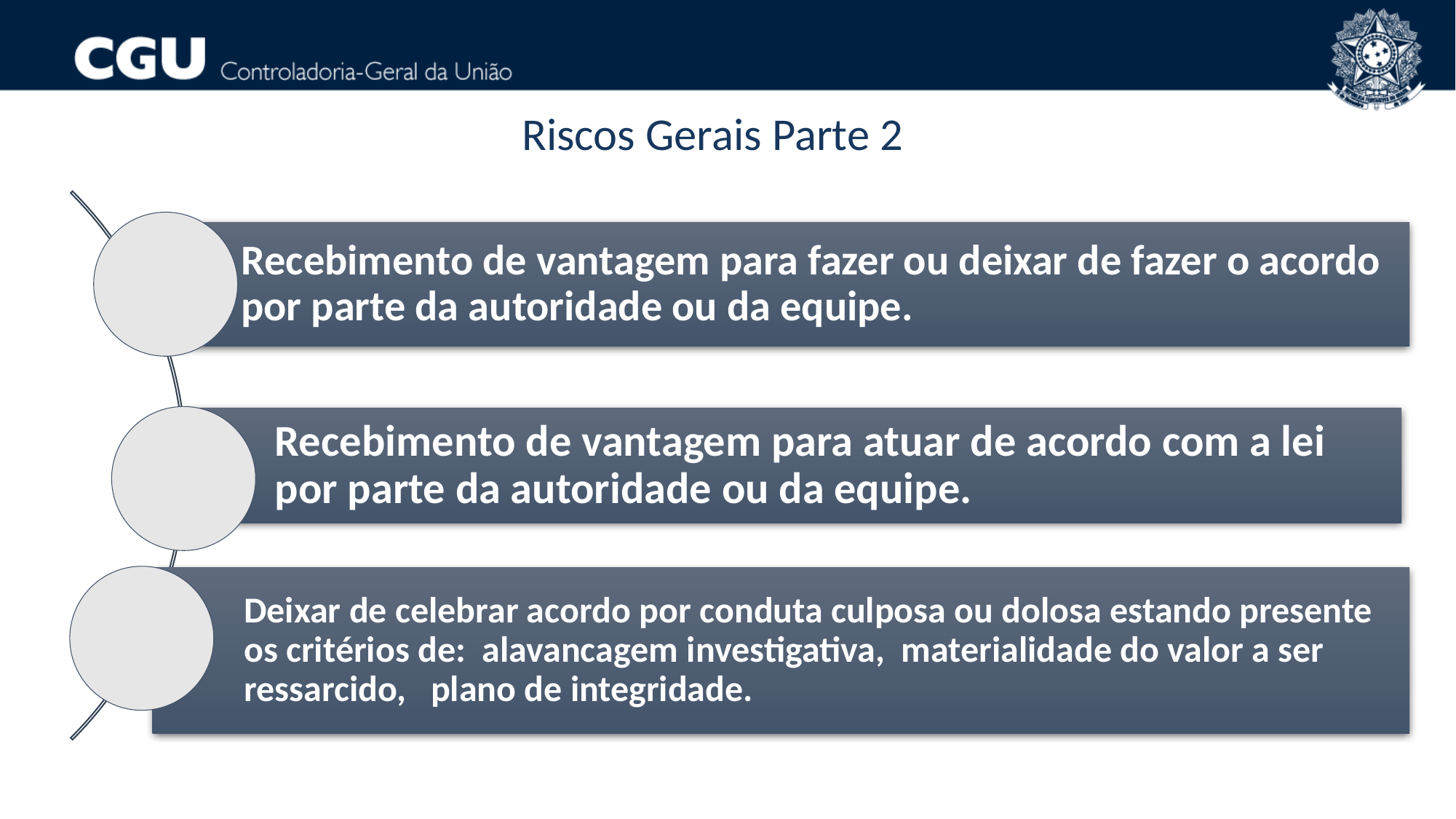

# Riscos Gerais Parte 2
Recebimento de vantagem para fazer ou deixar de fazer o acordo por parte da autoridade ou da equipe.
Recebimento de vantagem para atuar de acordo com a lei por parte da autoridade ou da equipe.
Deixar de celebrar acordo por conduta culposa ou dolosa estando presente os critérios de:  alavancagem investigativa,  materialidade do valor a ser ressarcido,   plano de integridade.